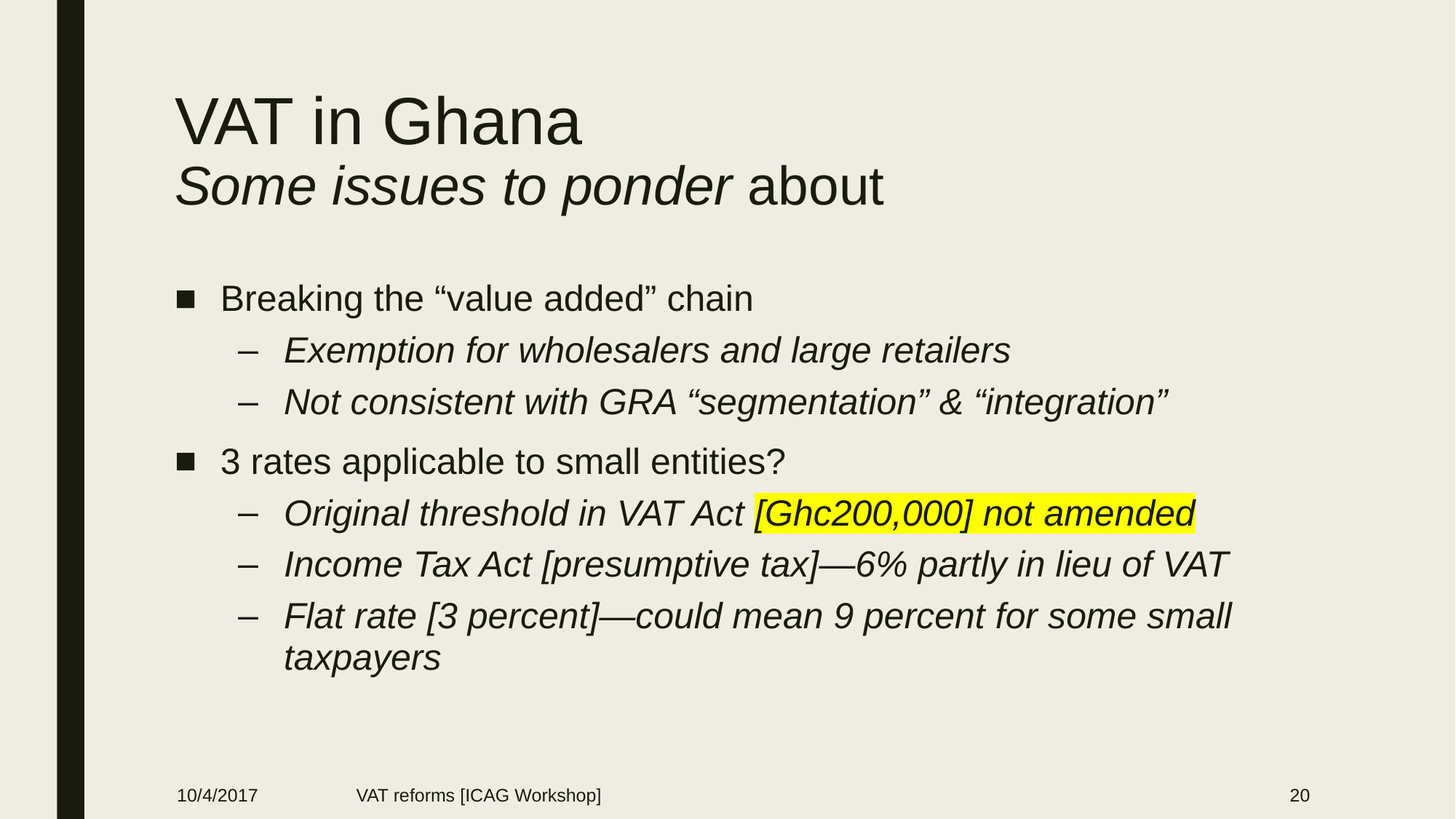

# VAT in Ghana Some issues to ponder about
Breaking the “value added” chain
Exemption for wholesalers and large retailers
Not consistent with GRA “segmentation” & “integration”
3 rates applicable to small entities?
Original threshold in VAT Act [Ghc200,000] not amended
Income Tax Act [presumptive tax]—6% partly in lieu of VAT
Flat rate [3 percent]—could mean 9 percent for some small taxpayers
10/4/2017
VAT reforms [ICAG Workshop]
20